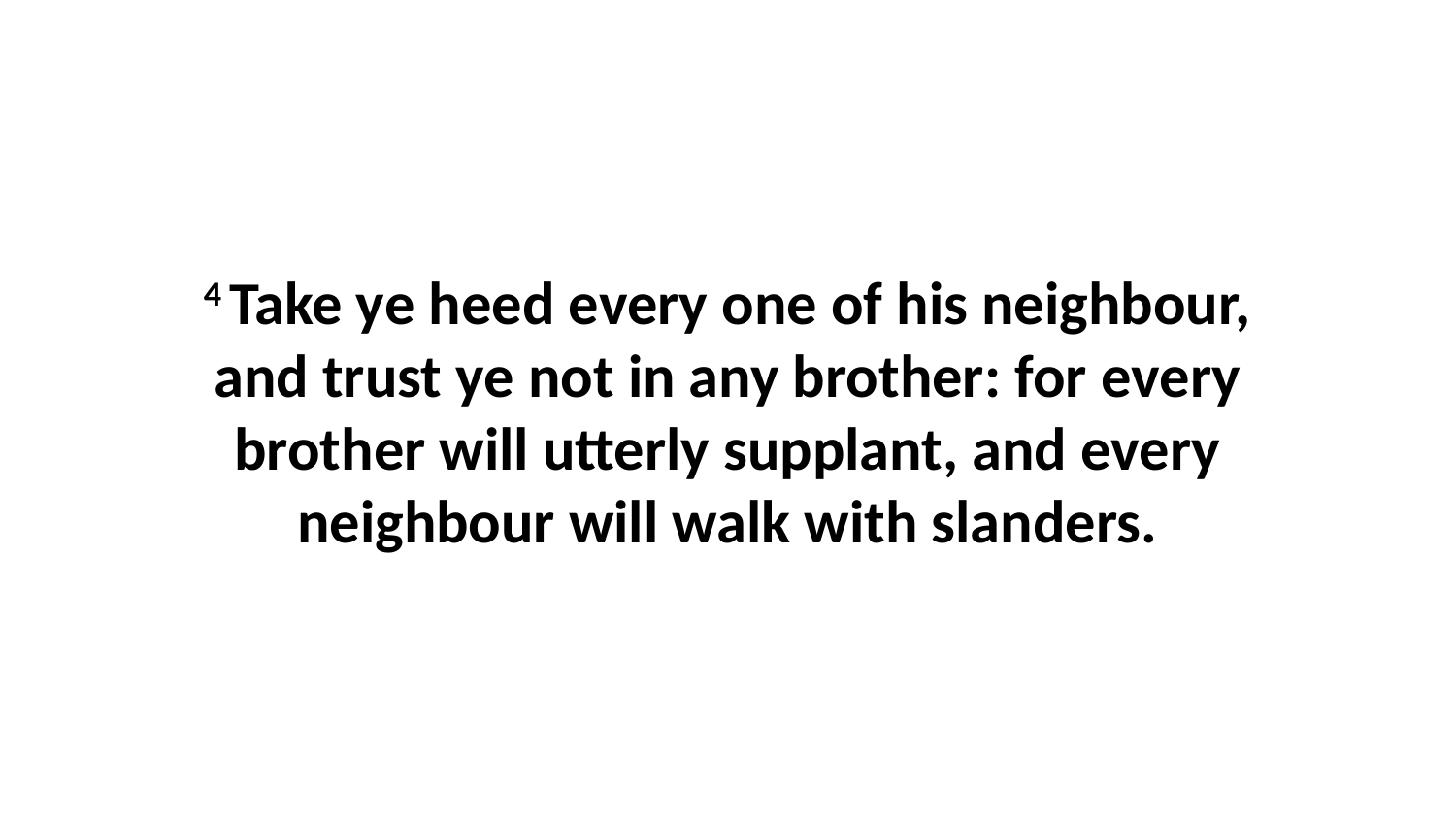

4 Take ye heed every one of his neighbour, and trust ye not in any brother: for every brother will utterly supplant, and every neighbour will walk with slanders.